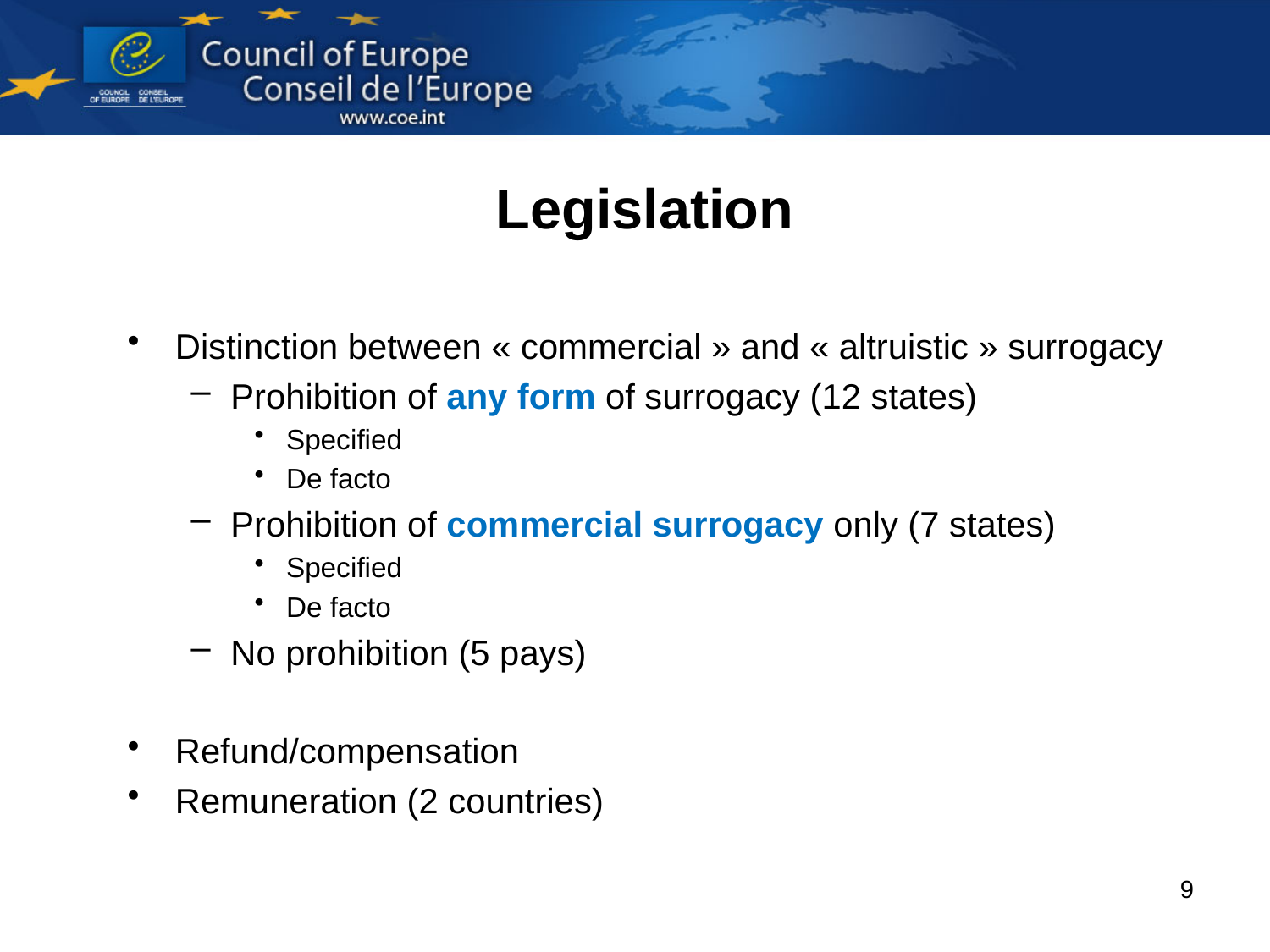

# Legislation
Distinction between « commercial » and « altruistic » surrogacy
Prohibition of any form of surrogacy (12 states)
Specified
De facto
Prohibition of commercial surrogacy only (7 states)
Specified
De facto
No prohibition (5 pays)

Refund/compensation
Remuneration (2 countries)

9